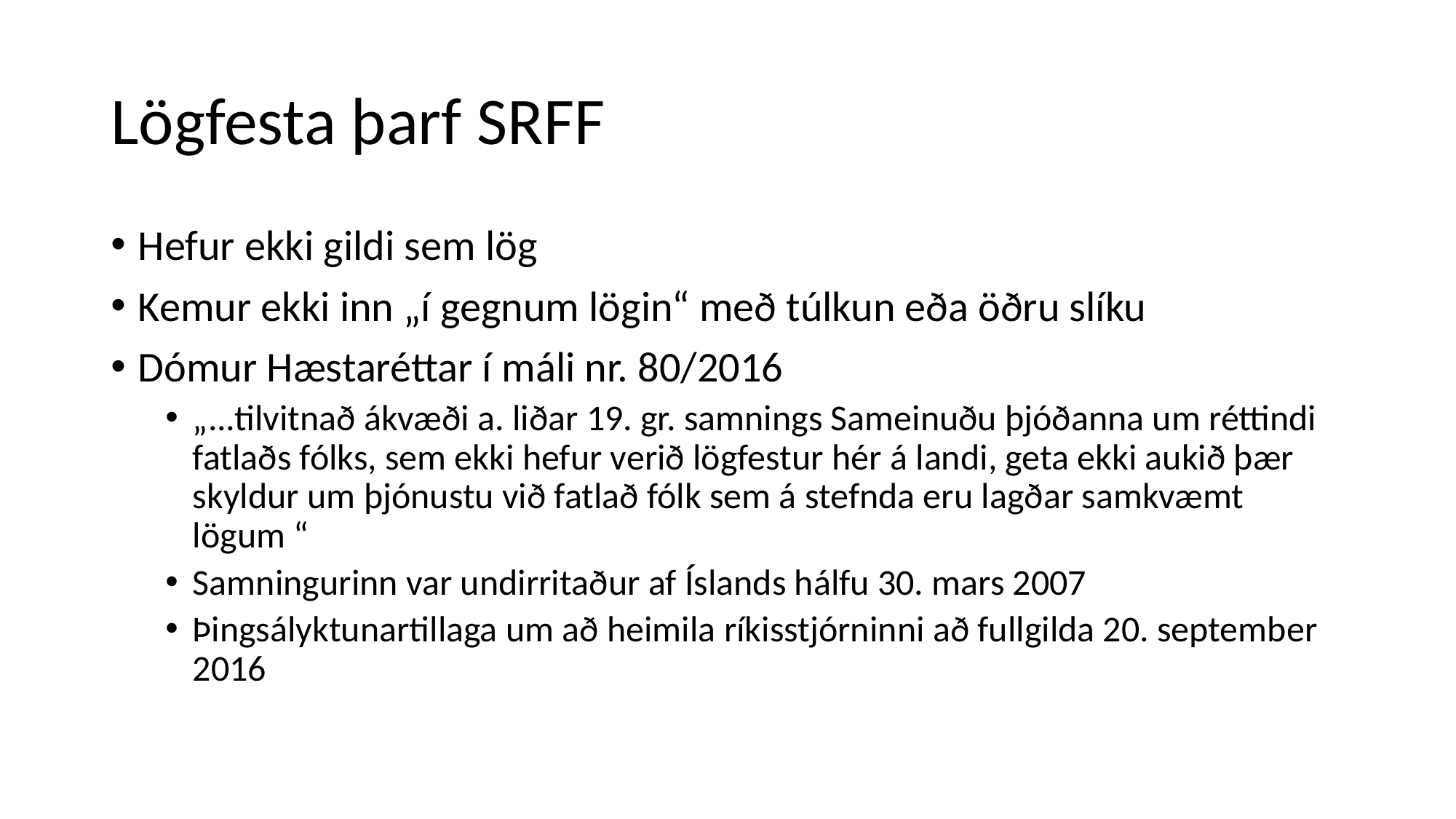

# Lögfesta þarf SRFF
Hefur ekki gildi sem lög
Kemur ekki inn „í gegnum lögin“ með túlkun eða öðru slíku
Dómur Hæstaréttar í máli nr. 80/2016
„...tilvitnað ákvæði a. liðar 19. gr. samnings Sameinuðu þjóðanna um réttindi fatlaðs fólks, sem ekki hefur verið lögfestur hér á landi, geta ekki aukið þær skyldur um þjónustu við fatlað fólk sem á stefnda eru lagðar samkvæmt lögum “
Samningurinn var undirritaður af Íslands hálfu 30. mars 2007
Þingsályktunartillaga um að heimila ríkisstjórninni að fullgilda 20. september 2016